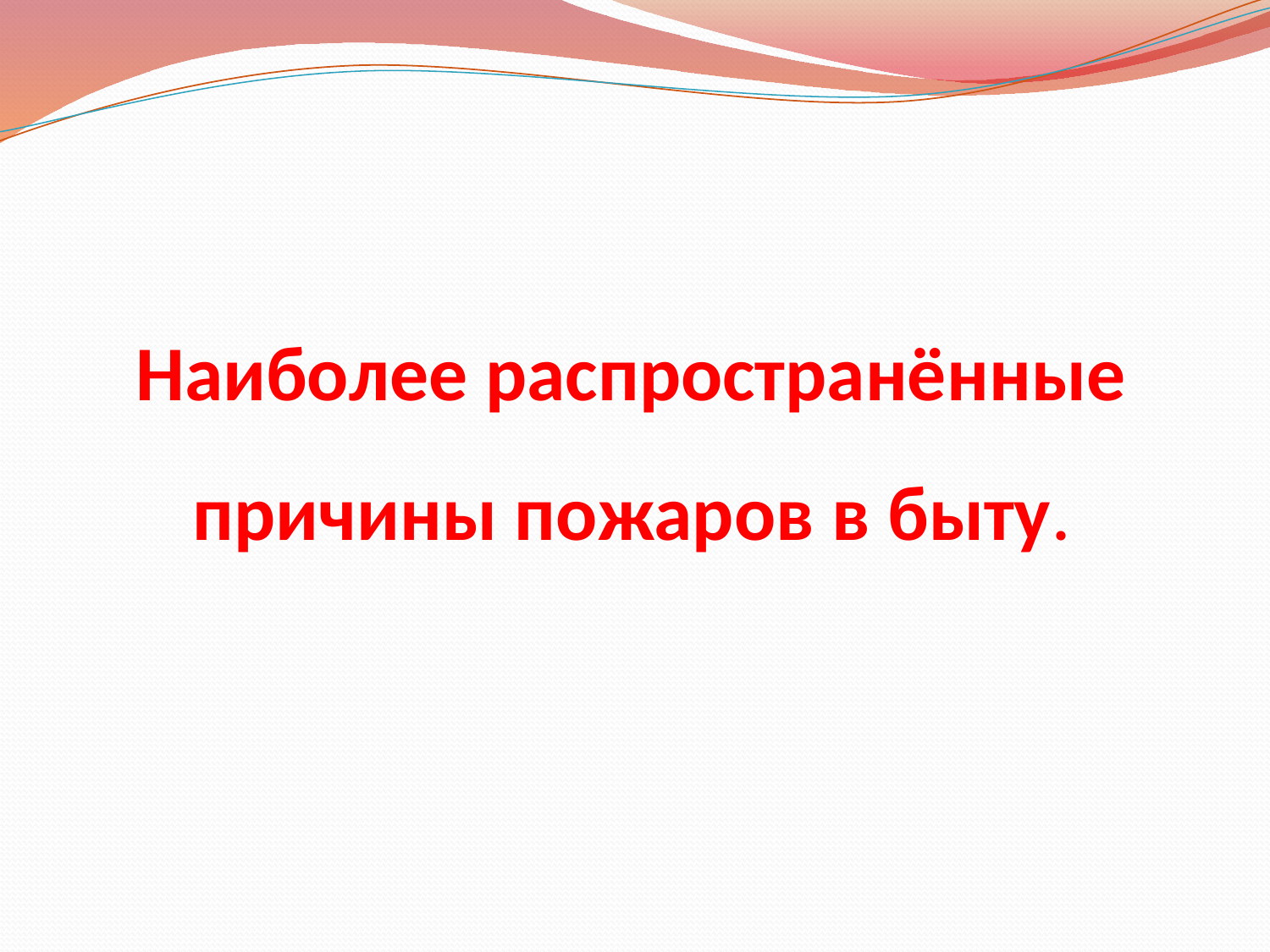

# Наиболее распространённые причины пожаров в быту.